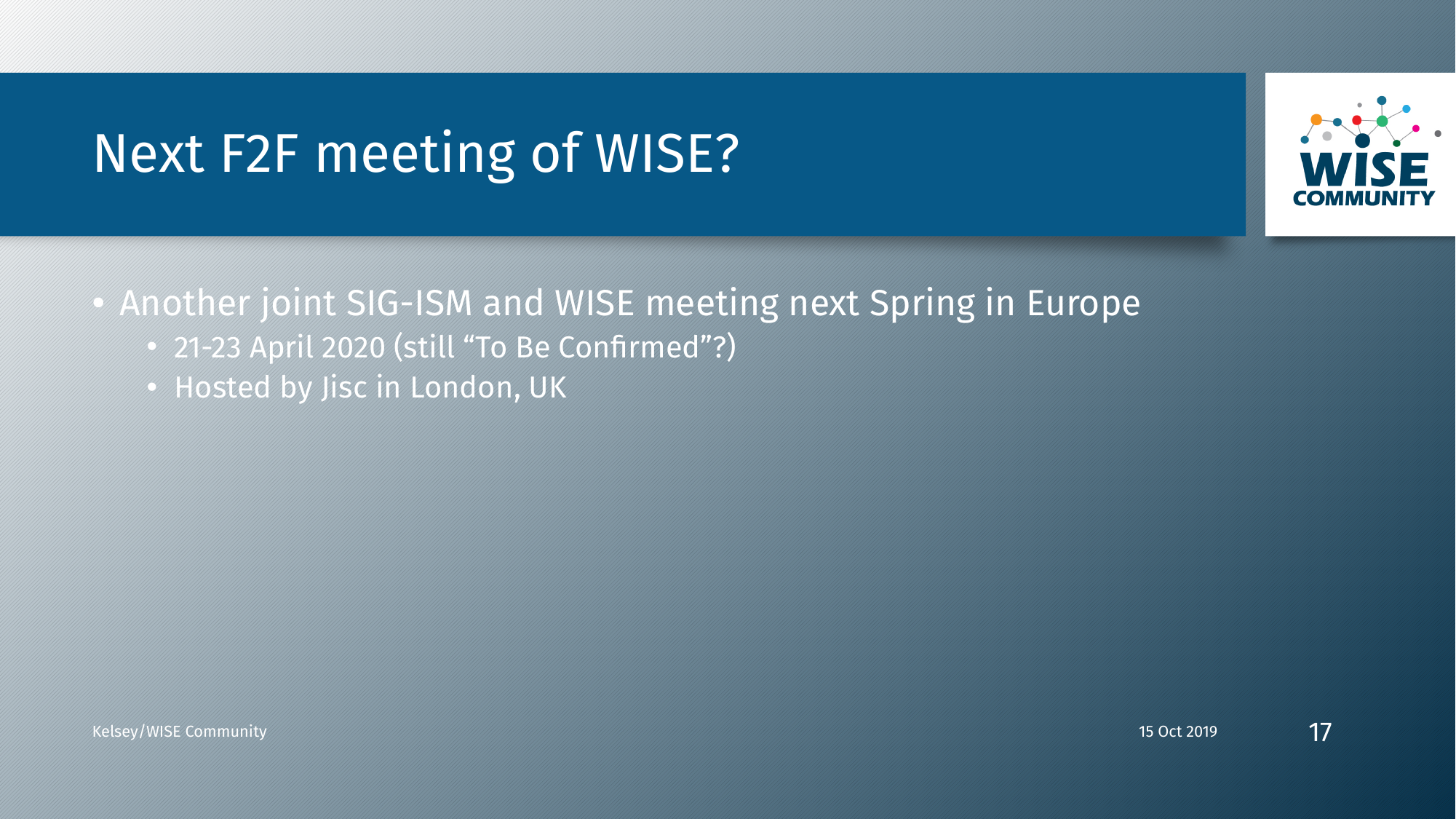

# Next F2F meeting of WISE?
Another joint SIG-ISM and WISE meeting next Spring in Europe
21-23 April 2020 (still “To Be Confirmed”?)
Hosted by Jisc in London, UK
17
15 Oct 2019
Kelsey/WISE Community